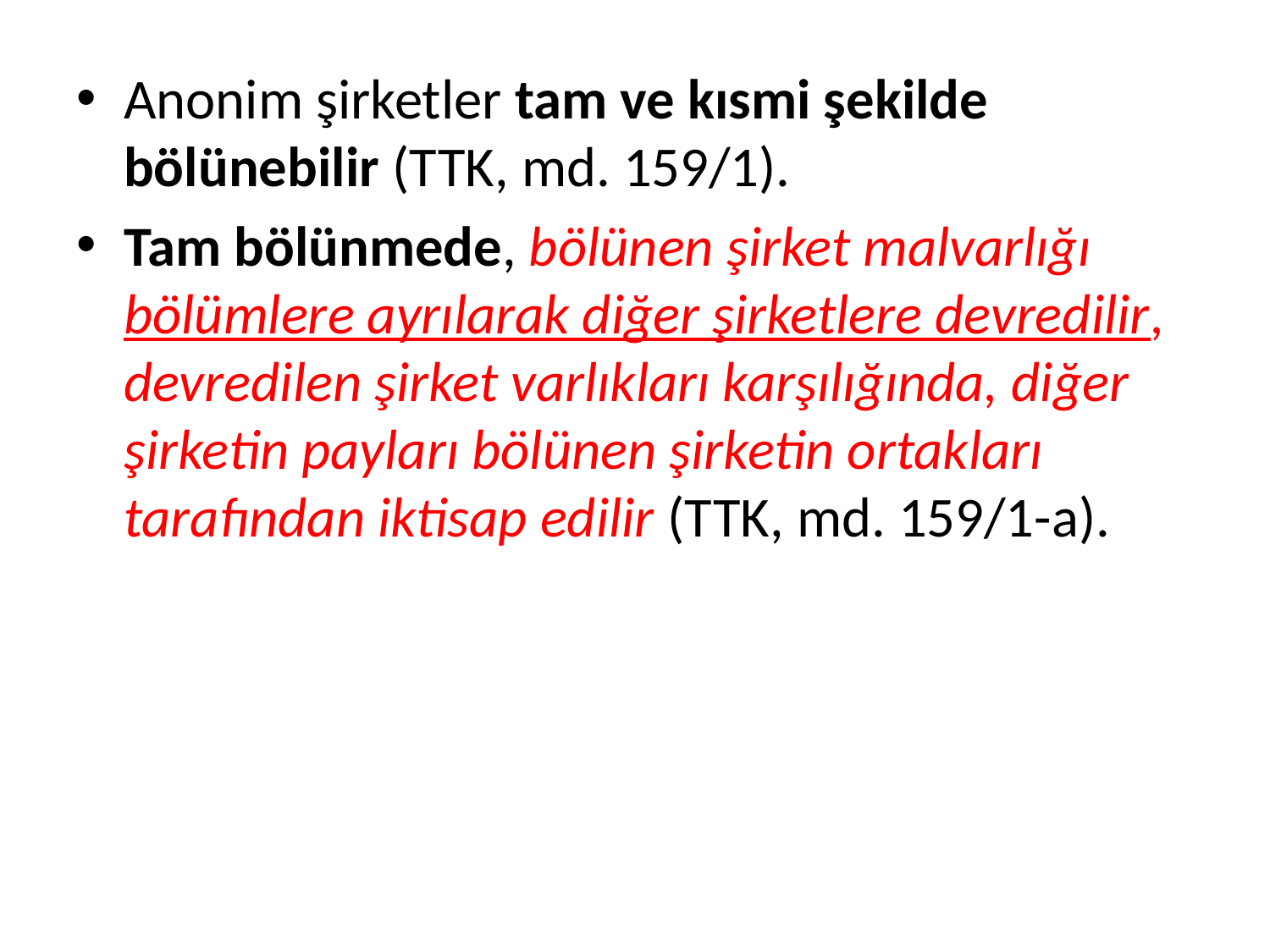

Anonim şirketler tam ve kısmi şekilde bölünebilir (TTK, md. 159/1).
Tam bölünmede, bölünen şirket malvarlığı bölümlere ayrılarak diğer şirketlere devredilir, devredilen şirket varlıkları karşılığında, diğer şirketin payları bölünen şirketin ortakları tarafından iktisap edilir (TTK, md. 159/1-a).